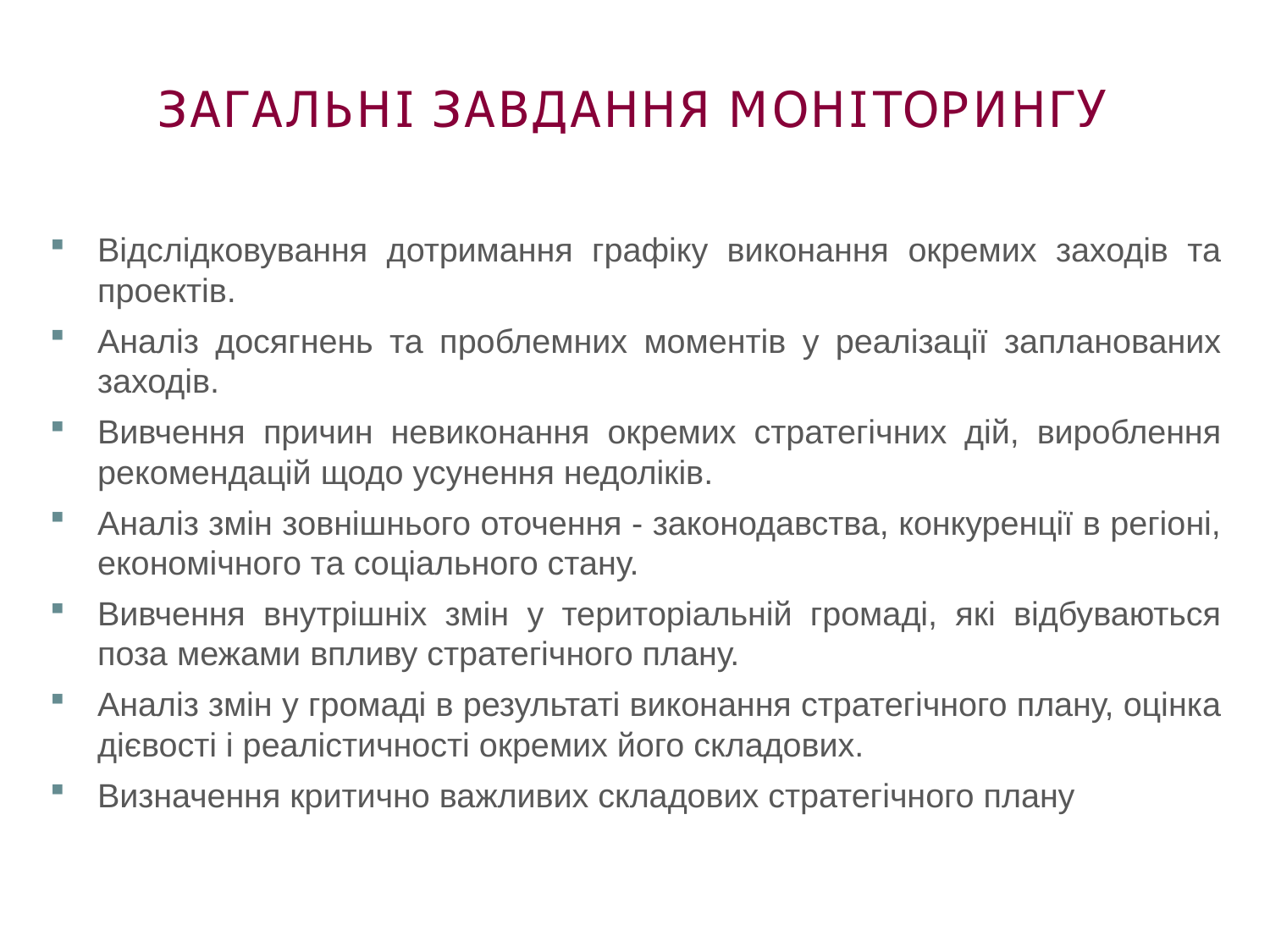

# ЗАГАЛЬНІ ЗАВДАННЯ МОНІТОРИНГУ
Відслідковування дотримання графіку виконання окремих заходів та проектів.
Аналіз досягнень та проблемних моментів у реалізації запланованих заходів.
Вивчення причин невиконання окремих стратегічних дій, вироблення рекомендацій щодо усунення недоліків.
Аналіз змін зовнішнього оточення - законодавства, конкуренції в регіоні, економічного та соціального стану.
Вивчення внутрішніх змін у територіальній громаді, які відбуваються поза межами впливу стратегічного плану.
Аналіз змін у громаді в результаті виконання стратегічного плану, оцінка дієвості і реалістичності окремих його складових.
Визначення критично важливих складових стратегічного плану